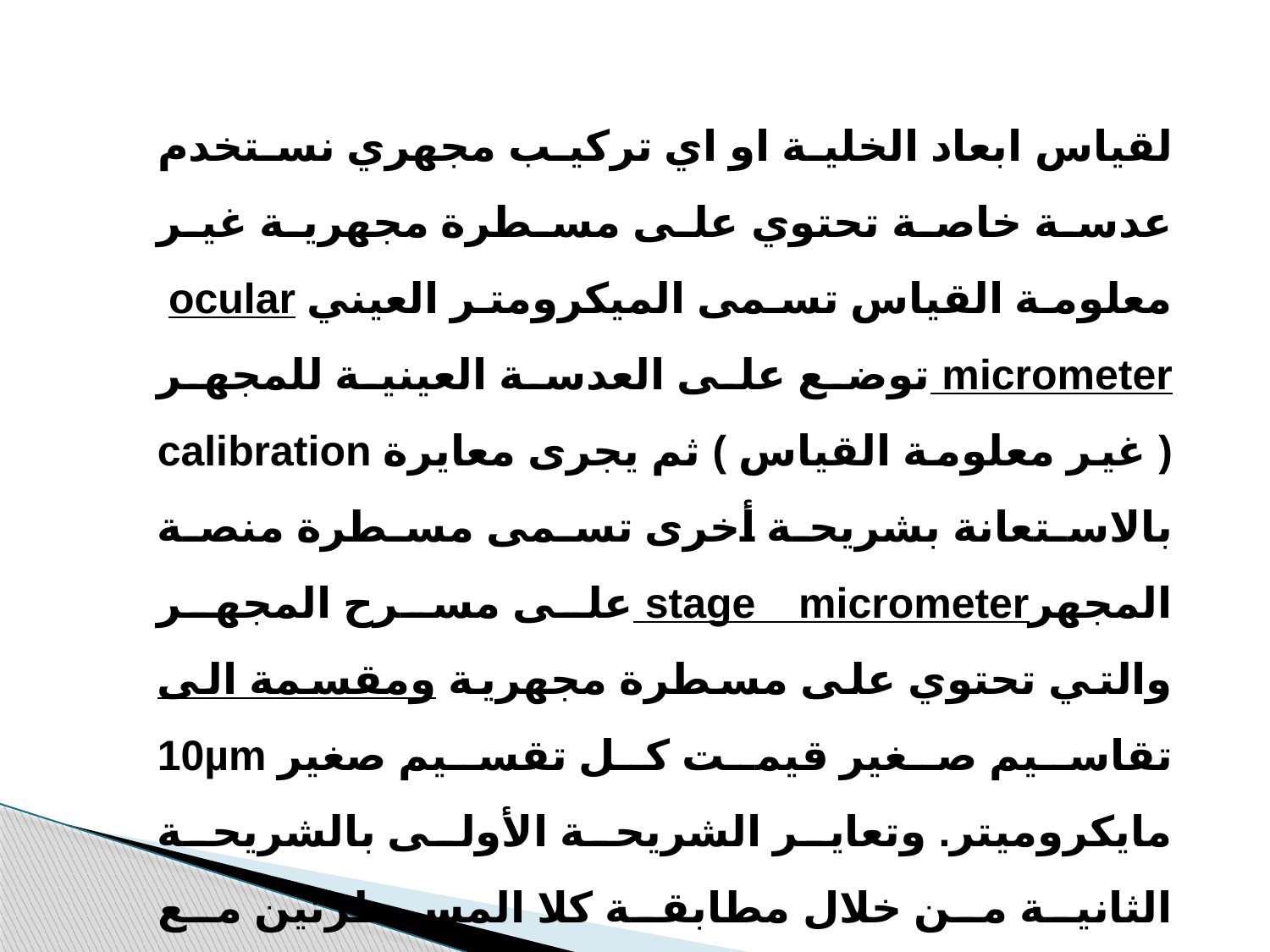

لقياس ابعاد الخلية او اي تركيب مجهري نستخدم عدسة خاصة تحتوي على مسطرة مجهرية غير معلومة القياس تسمى الميكرومتر العيني ocular micrometer توضع على العدسة العينية للمجهر ( غير معلومة القياس ) ثم يجرى معايرة calibration بالاستعانة بشريحة أخرى تسمى مسطرة منصة المجهرstage micrometer على مسرح المجهر والتي تحتوي على مسطرة مجهرية ومقسمة الى تقاسيم صغير قيمت كل تقسيم صغير 10µm مايكروميتر. وتعاير الشريحة الأولى بالشريحة الثانية من خلال مطابقة كلا المسطرتين مع بعضهما.